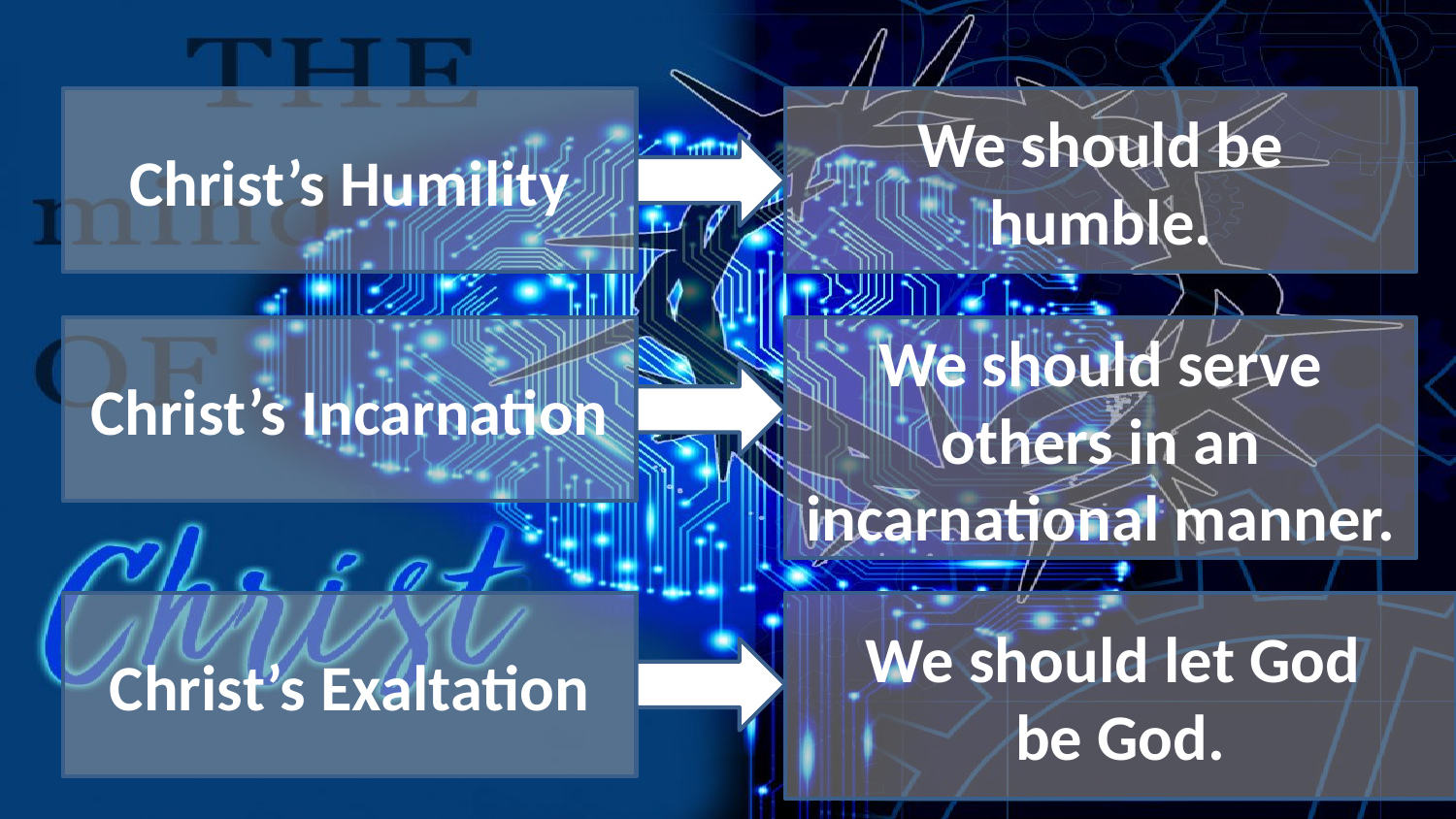

Phil 2:1-11 (The Message)
Christ’s Humility
We should be humble.

Christ’s Incarnation
We should serve others in an incarnational manner.

Christ’s Exaltation
We should let God
be God.